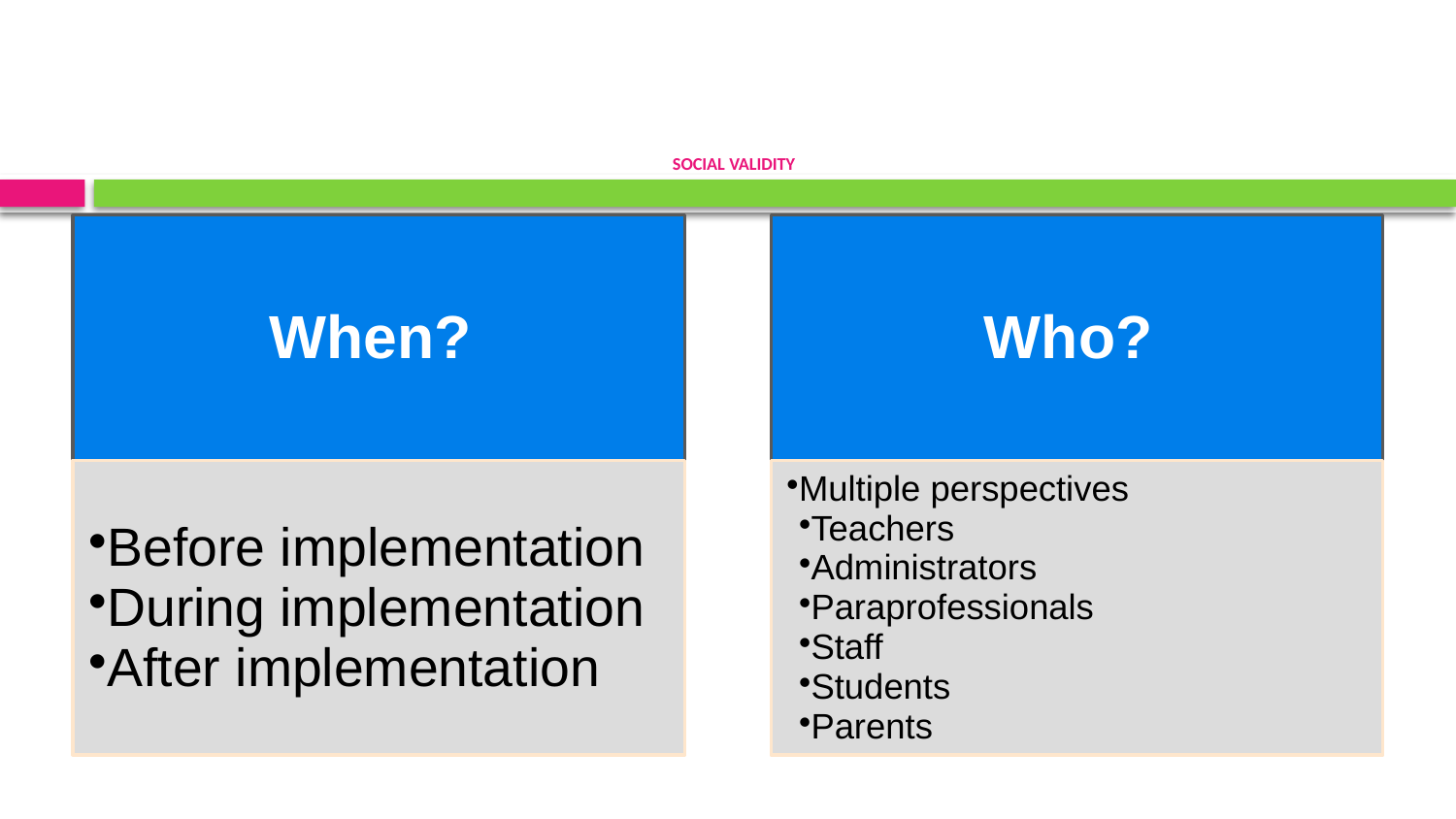

# SOCIAL VALIDITY
When?
Before implementation
Who?
Multiple perspectives
During implementation
After implementation
Teachers
Administrators
Paraprofessionals
Students
Parents
Staff